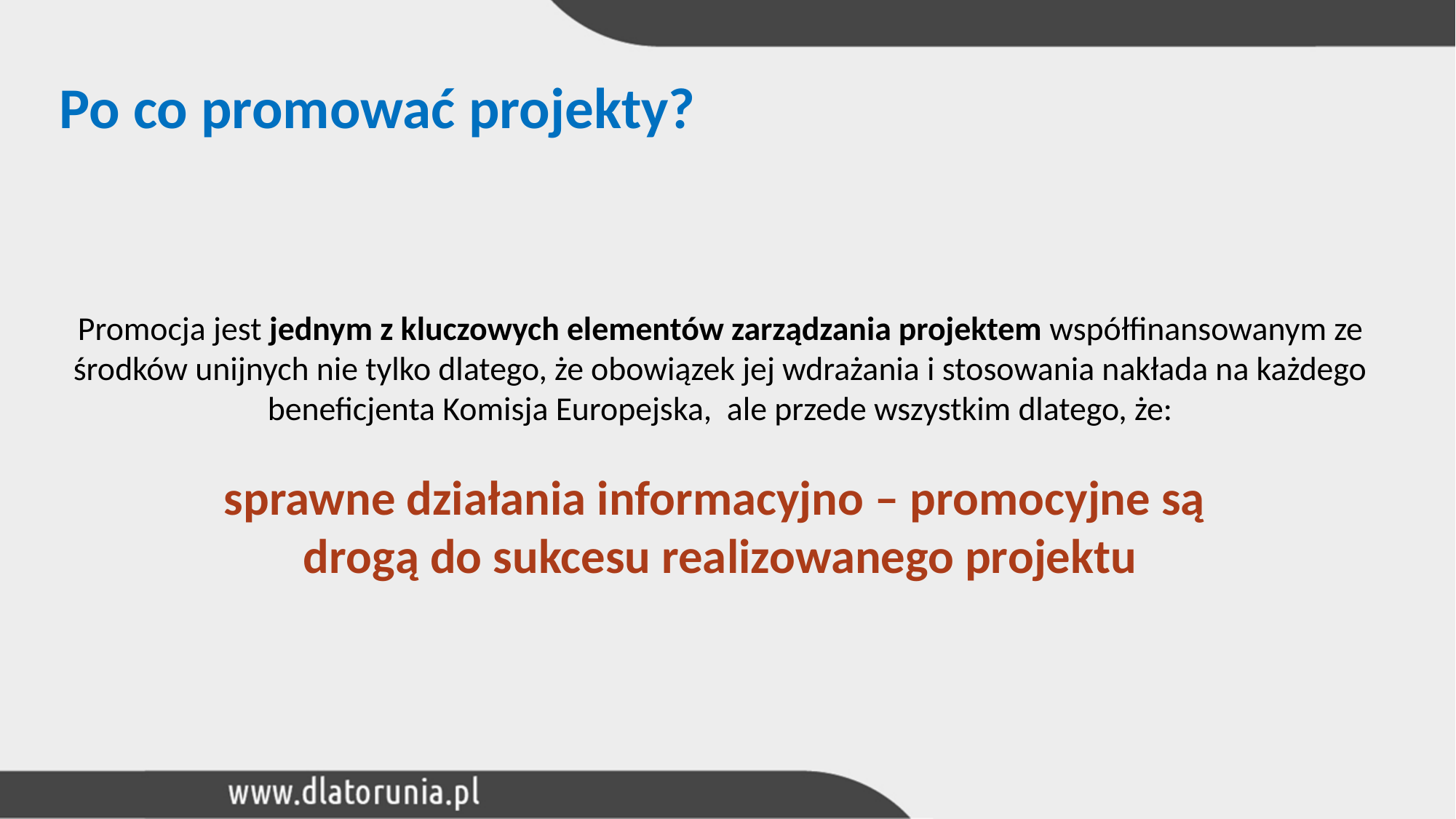

# Po co promować projekty?
Promocja jest jednym z kluczowych elementów zarządzania projektem współfinansowanym ze środków unijnych nie tylko dlatego, że obowiązek jej wdrażania i stosowania nakłada na każdego beneficjenta Komisja Europejska,  ale przede wszystkim dlatego, że:

sprawne działania informacyjno – promocyjne są
drogą do sukcesu realizowanego projektu